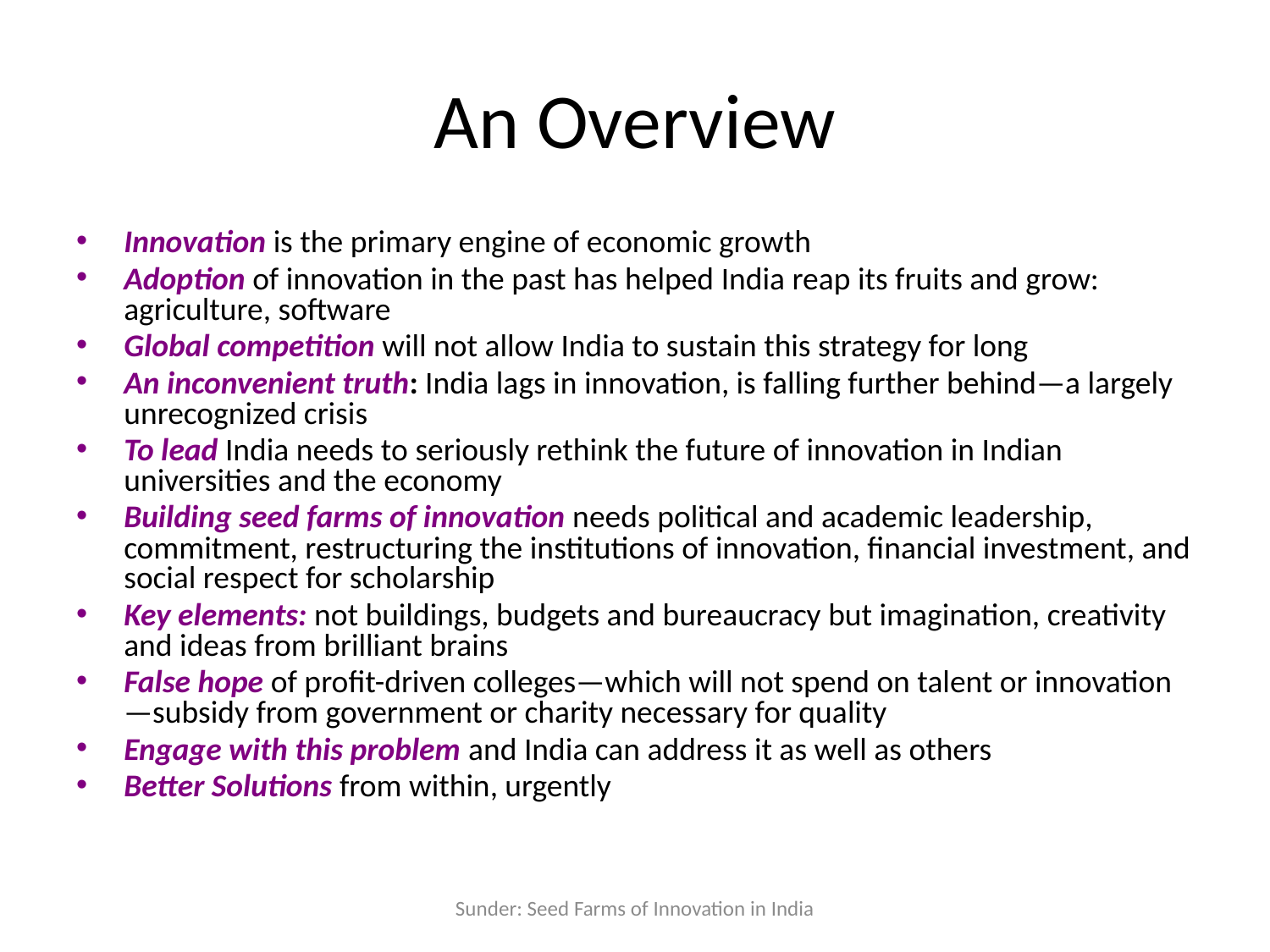

# An Overview
Innovation is the primary engine of economic growth
Adoption of innovation in the past has helped India reap its fruits and grow: agriculture, software
Global competition will not allow India to sustain this strategy for long
An inconvenient truth: India lags in innovation, is falling further behind—a largely unrecognized crisis
To lead India needs to seriously rethink the future of innovation in Indian universities and the economy
Building seed farms of innovation needs political and academic leadership, commitment, restructuring the institutions of innovation, financial investment, and social respect for scholarship
Key elements: not buildings, budgets and bureaucracy but imagination, creativity and ideas from brilliant brains
False hope of profit-driven colleges—which will not spend on talent or innovation—subsidy from government or charity necessary for quality
Engage with this problem and India can address it as well as others
Better Solutions from within, urgently

Sunder: Seed Farms of Innovation in India